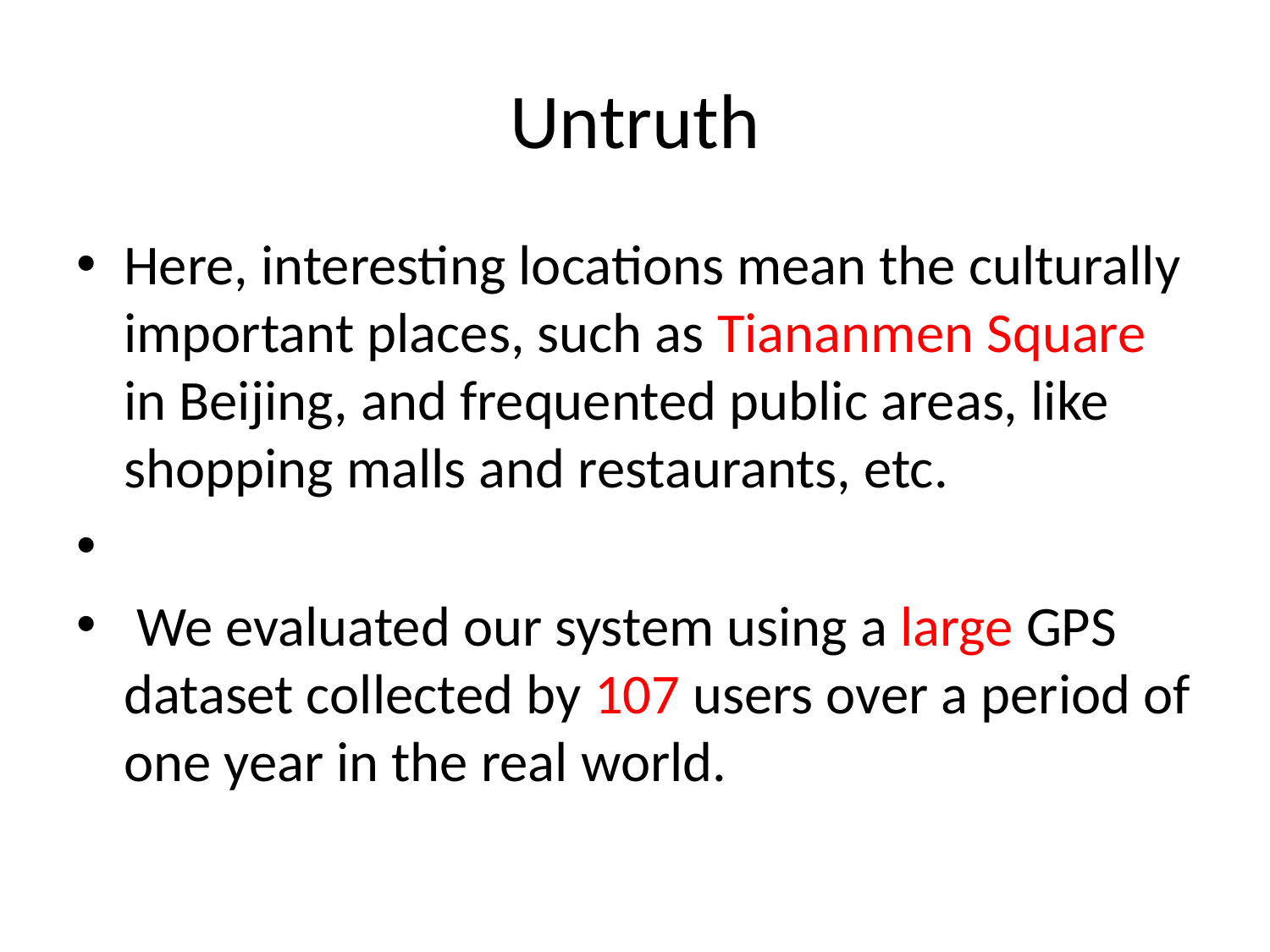

# Untruth
Here, interesting locations mean the culturally important places, such as Tiananmen Square in Beijing, and frequented public areas, like shopping malls and restaurants, etc.

 We evaluated our system using a large GPS dataset collected by 107 users over a period of one year in the real world.